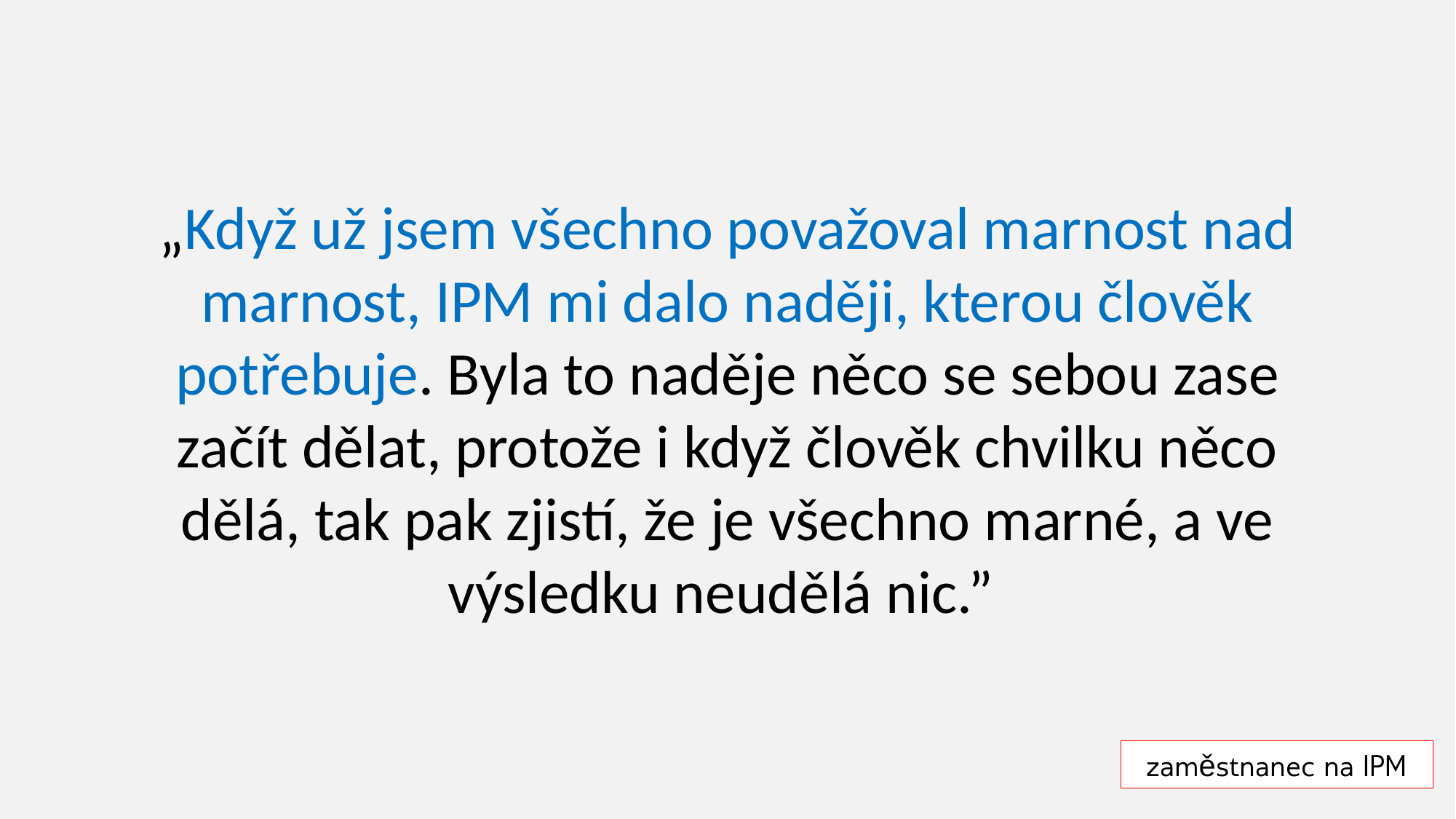

„Když už jsem všechno považoval marnost nad marnost, IPM mi dalo naději, kterou člověk potřebuje. Byla to naděje něco se sebou zase začít dělat, protože i když člověk chvilku něco dělá, tak pak zjistí, že je všechno marné, a ve výsledku neudělá nic.”
zaměstnanec na IPM